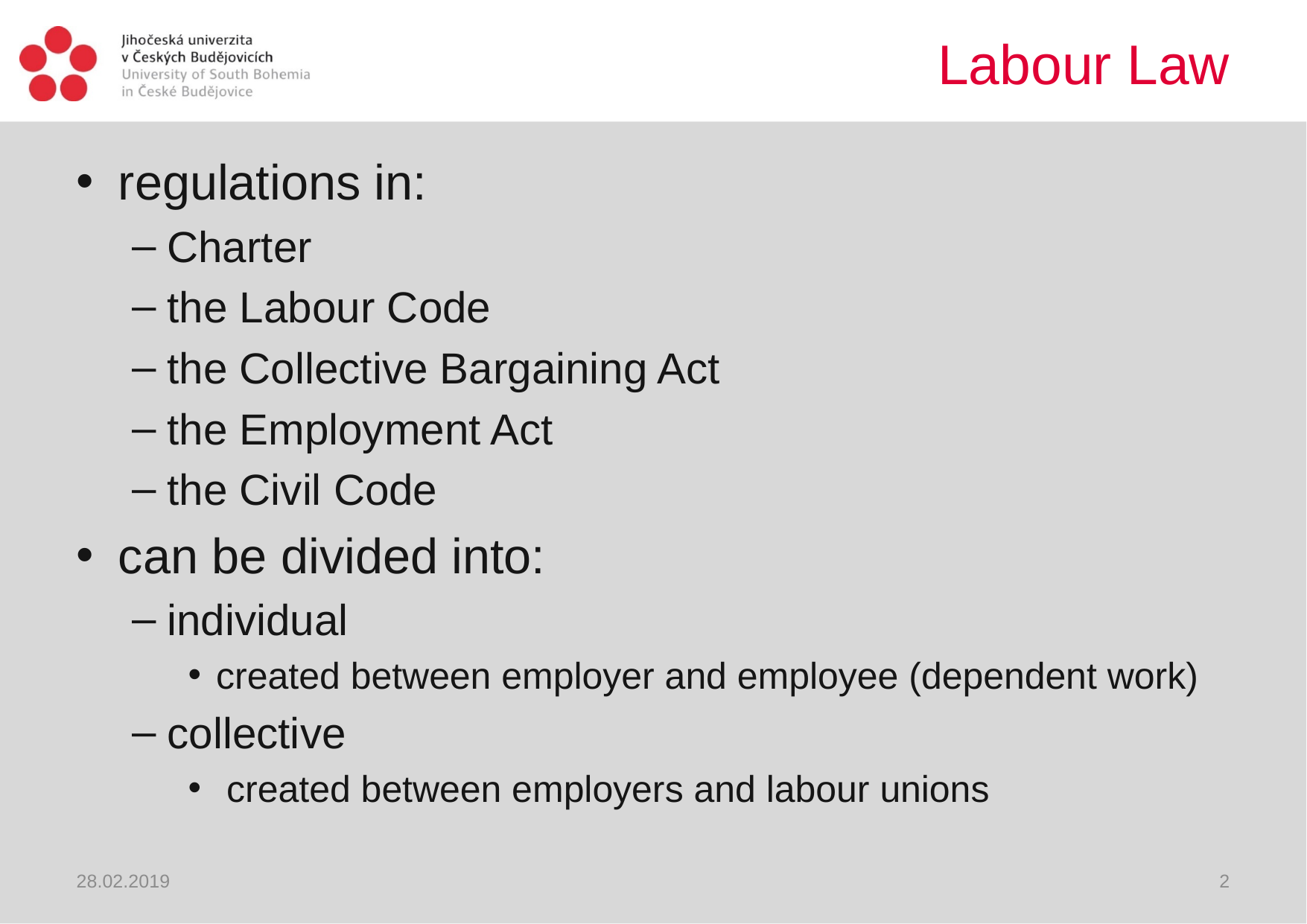

# Labour Law
regulations in:
Charter
the Labour Code
the Collective Bargaining Act
the Employment Act
the Civil Code
can be divided into:
individual
created between employer and employee (dependent work)
collective
 created between employers and labour unions

28.02.2019
2